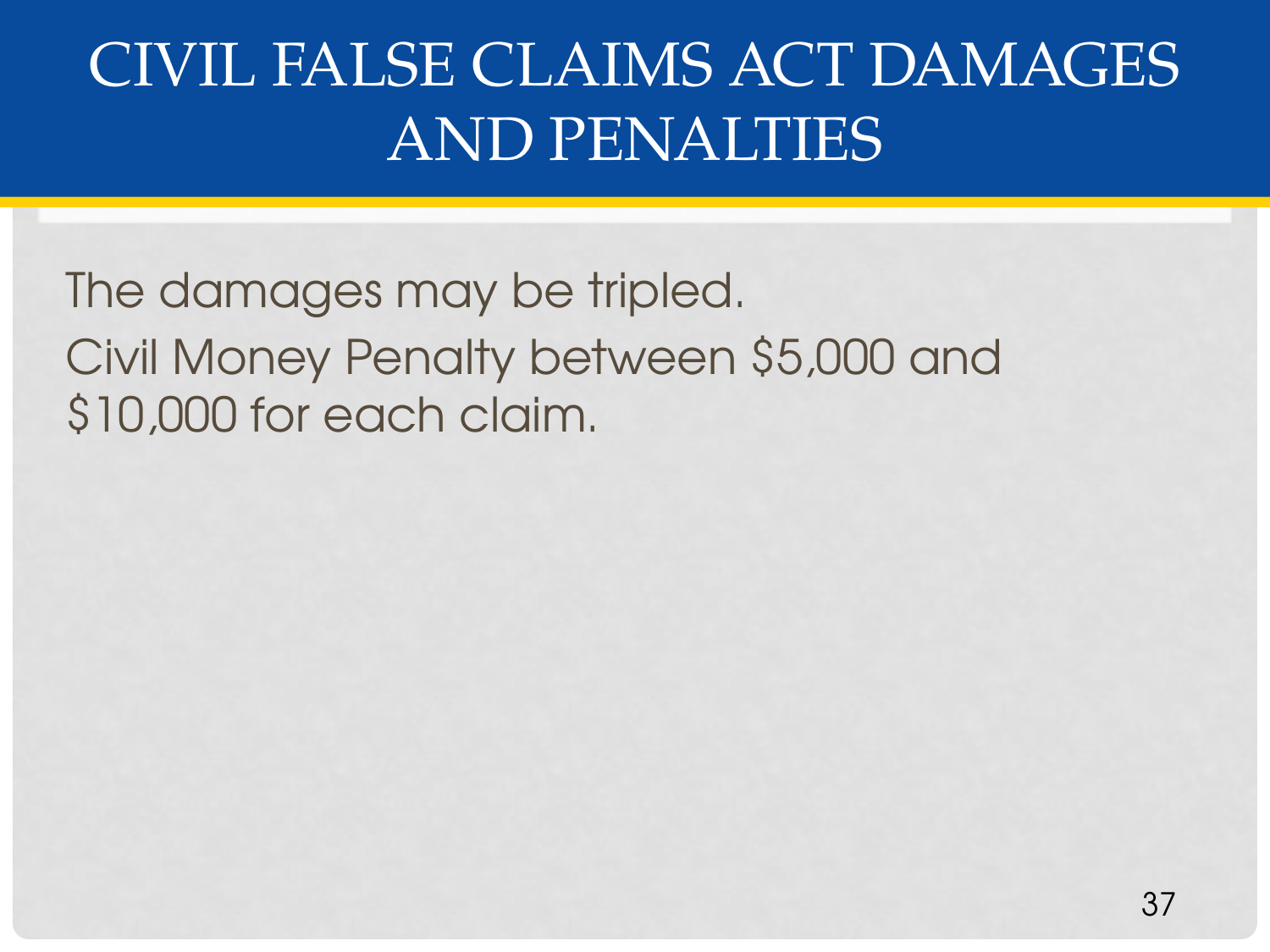

# Civil False Claims Act Damages and Penalties
The damages may be tripled.
Civil Money Penalty between $5,000 and $10,000 for each claim.
37